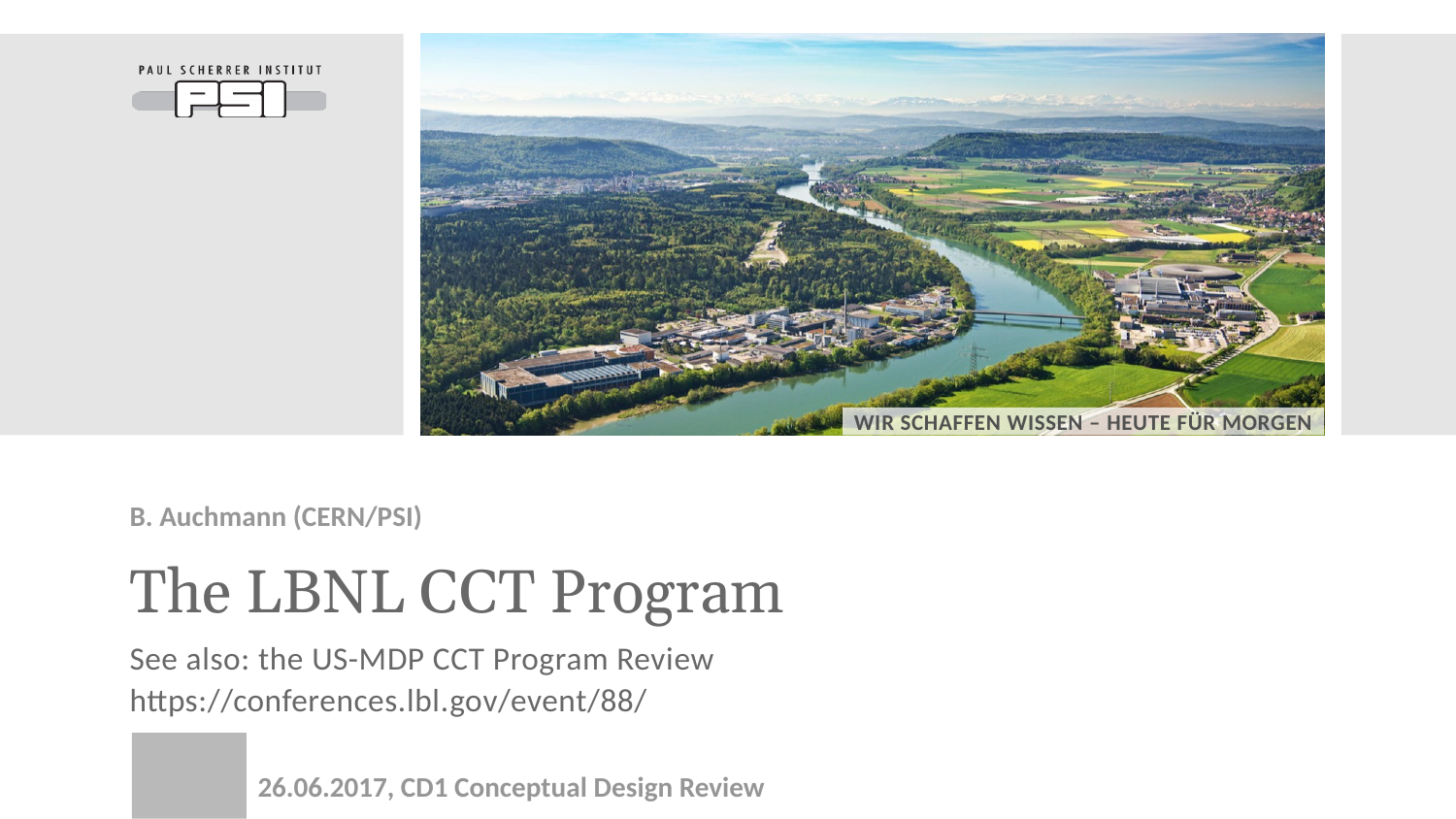

B. Auchmann (CERN/PSI)
# The LBNL CCT Program
See also: the US-MDP CCT Program Review
https://conferences.lbl.gov/event/88/
26.06.2017, CD1 Conceptual Design Review